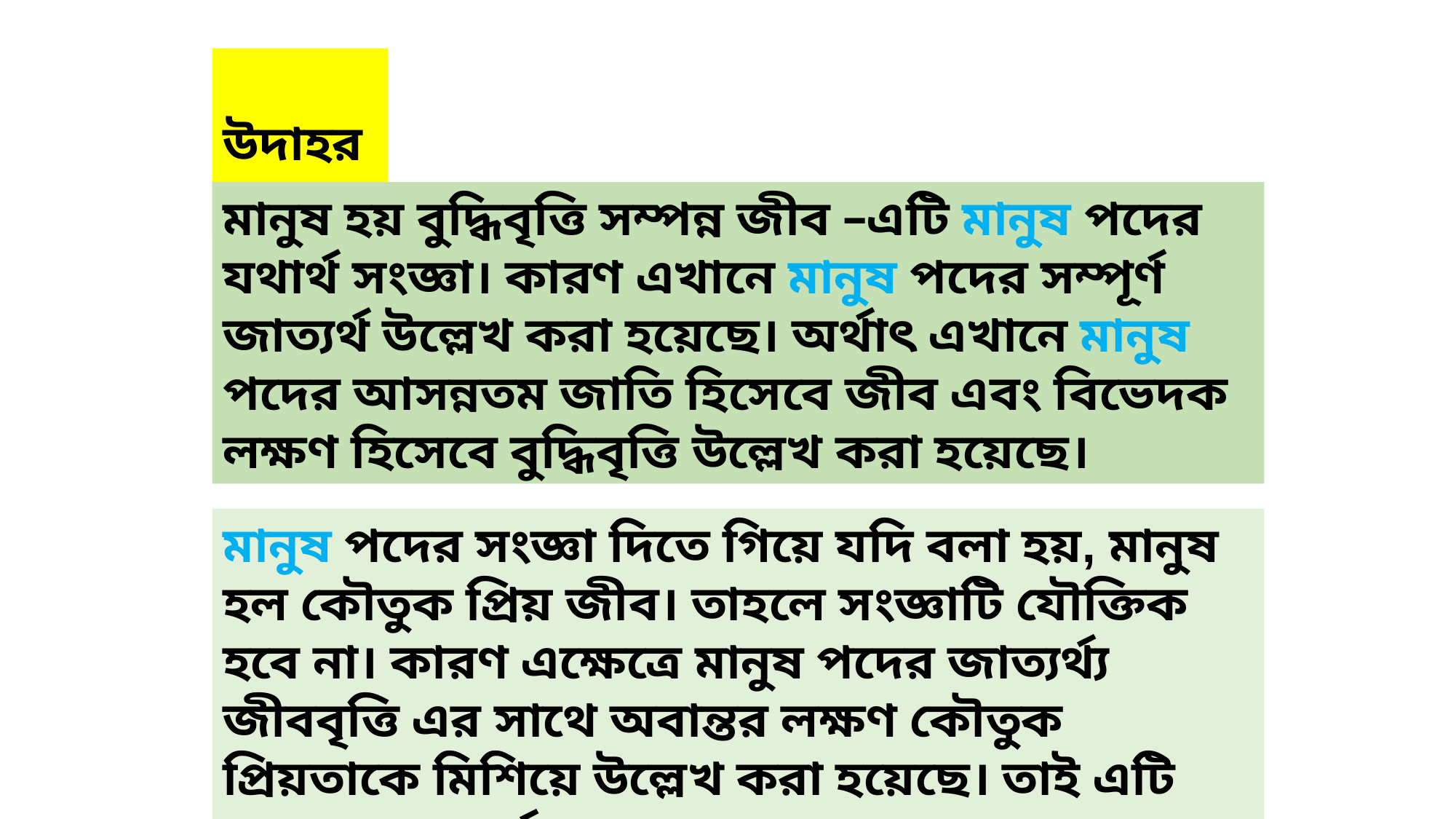

উদাহরণঃ
মানুষ হয় বুদ্ধিবৃত্তি সম্পন্ন জীব –এটি মানুষ পদের যথার্থ সংজ্ঞা। কারণ এখানে মানুষ পদের সম্পূর্ণ জাত্যর্থ উল্লেখ করা হয়েছে। অর্থাৎ এখানে মানুষ পদের আসন্নতম জাতি হিসেবে জীব এবং বিভেদক লক্ষণ হিসেবে বুদ্ধিবৃত্তি উল্লেখ করা হয়েছে।
মানুষ পদের সংজ্ঞা দিতে গিয়ে যদি বলা হয়, মানুষ হল কৌতুক প্রিয় জীব। তাহলে সংজ্ঞাটি যৌক্তিক হবে না। কারণ এক্ষেত্রে মানুষ পদের জাত্যর্থ্য জীববৃত্তি এর সাথে অবান্তর লক্ষণ কৌতুক প্রিয়তাকে মিশিয়ে উল্লেখ করা হয়েছে। তাই এটি মানুষ পদের বর্ণনা।